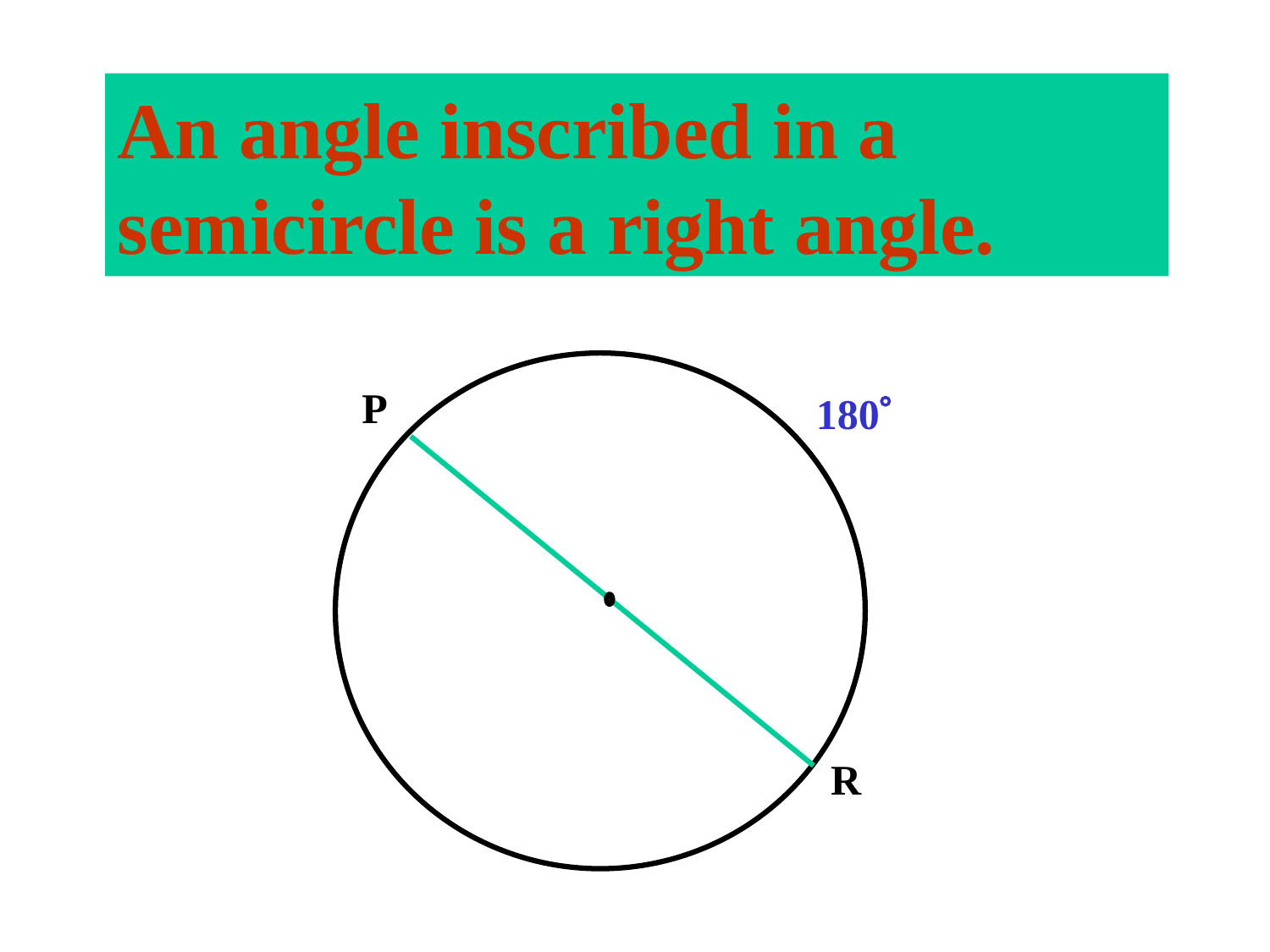

An angle inscribed in a semicircle is a right angle.

P
180°

R